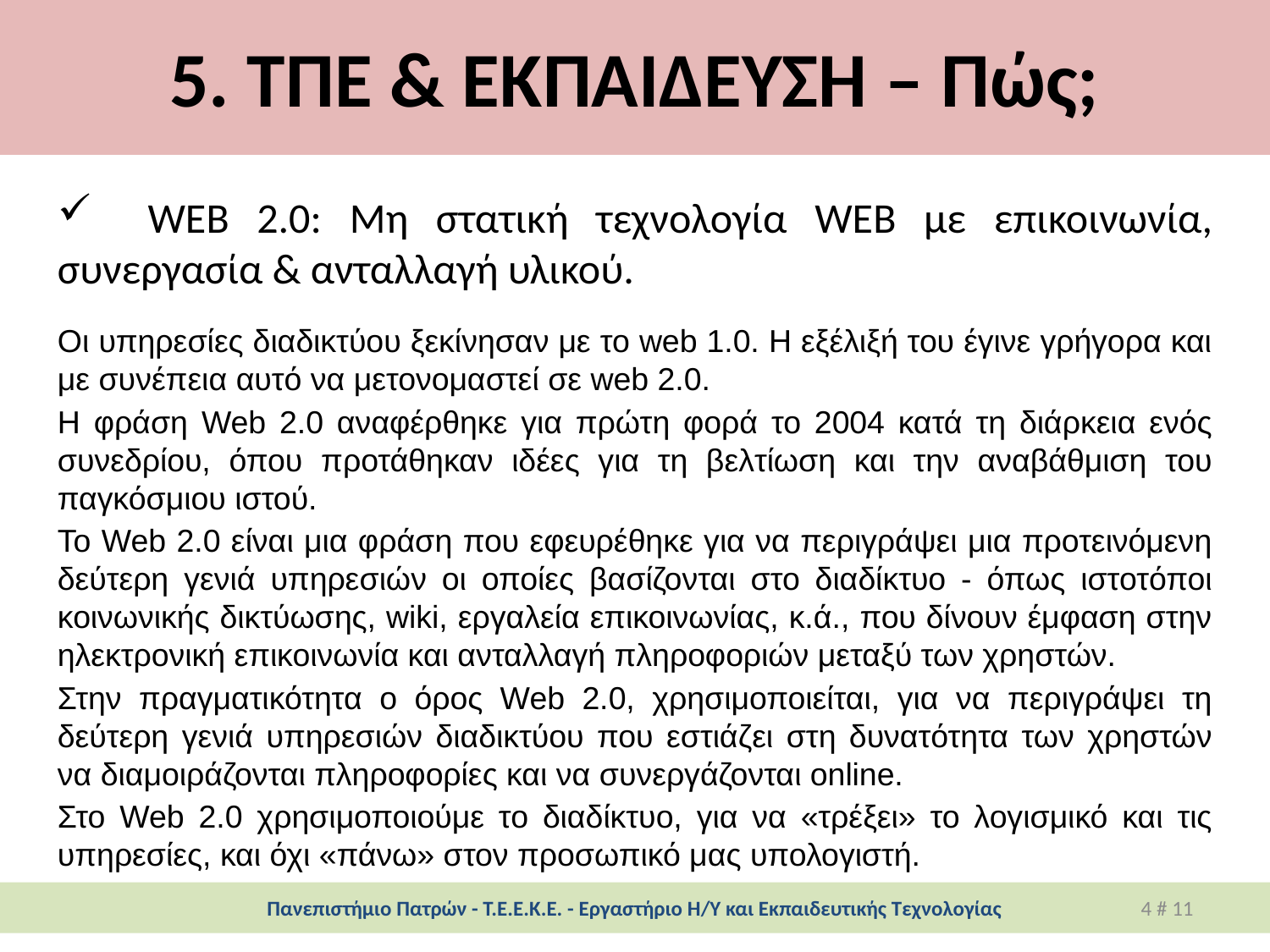

# 5. ΤΠΕ & ΕΚΠΑΙΔΕΥΣΗ – Πώς;
  WEB 2.0: Μη στατική τεχνολογία WEB με επικοινωνία, συνεργασία & ανταλλαγή υλικού.

Οι υπηρεσίες διαδικτύου ξεκίνησαν με το web 1.0. Η εξέλιξή του έγινε γρήγορα και με συνέπεια αυτό να μετονομαστεί σε web 2.0.
Η φράση Web 2.0 αναφέρθηκε για πρώτη φορά το 2004 κατά τη διάρκεια ενός συνεδρίου, όπου προτάθηκαν ιδέες για τη βελτίωση και την αναβάθμιση του παγκόσμιου ιστού.
Το Web 2.0 είναι μια φράση που εφευρέθηκε για να περιγράψει μια προτεινόμενη δεύτερη γενιά υπηρεσιών οι οποίες βασίζονται στο διαδίκτυο - όπως ιστοτόποι κοινωνικής δικτύωσης, wiki, εργαλεία επικοινωνίας, κ.ά., που δίνουν έμφαση στην ηλεκτρονική επικοινωνία και ανταλλαγή πληροφοριών μεταξύ των χρηστών.
Στην πραγματικότητα ο όρος Web 2.0, χρησιμοποιείται, για να περιγράψει τη δεύτερη γενιά υπηρεσιών διαδικτύου που εστιάζει στη δυνατότητα των χρηστών να διαμοιράζονται πληροφορίες και να συνεργάζονται online.
Στο Web 2.0 χρησιμοποιούμε το διαδίκτυο, για να «τρέξει» το λογισμικό και τις υπηρεσίες, και όχι «πάνω» στον προσωπικό μας υπολογιστή.
Πανεπιστήμιο Πατρών - Τ.Ε.Ε.Κ.Ε. - Εργαστήριο Η/Υ και Εκπαιδευτικής Τεχνολογίας
4 # 11